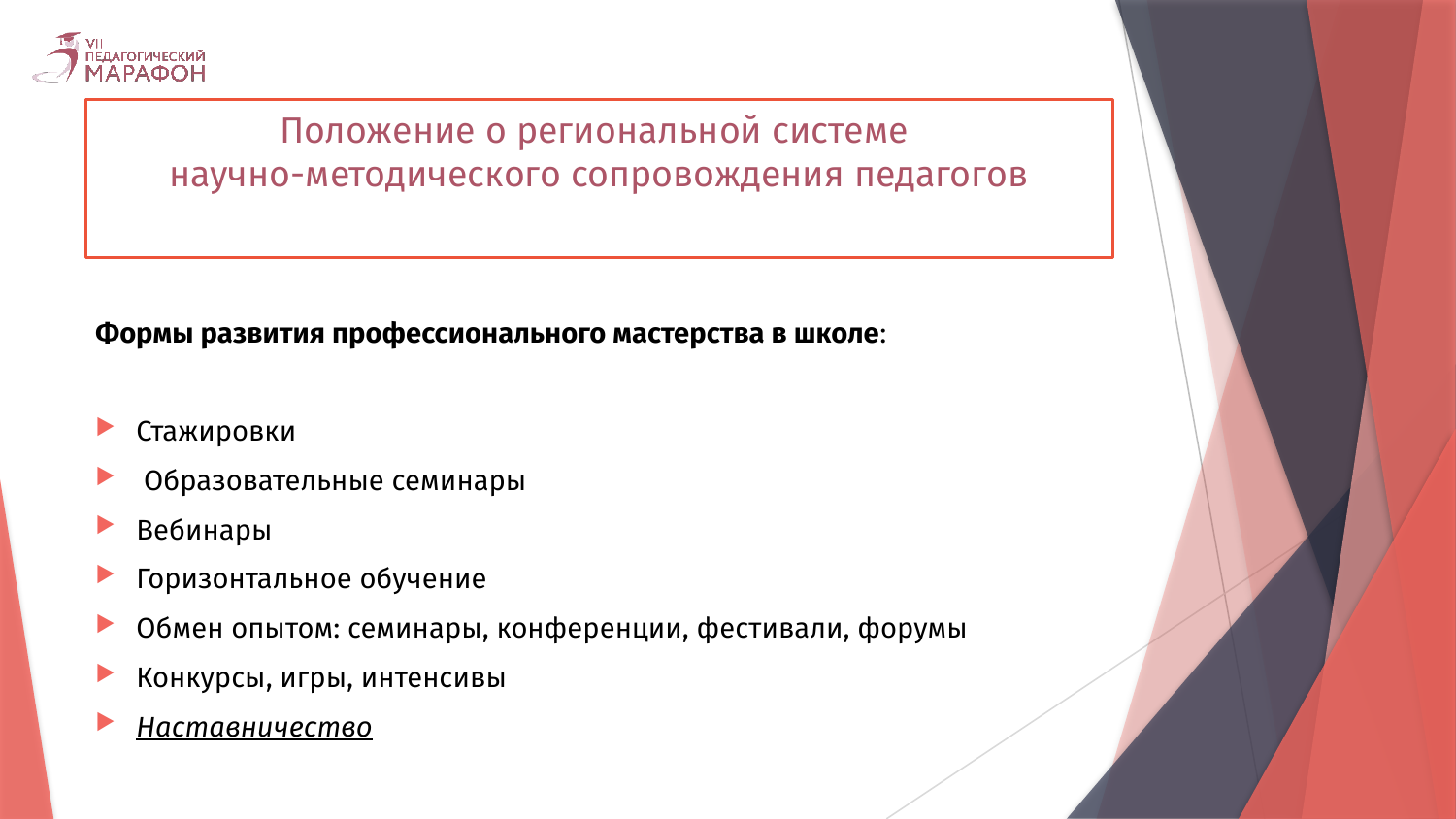

# Положение о региональной системе научно-методического сопровождения педагогов

Формы развития профессионального мастерства в школе:

Стажировки
 Образовательные семинары
Вебинары
Горизонтальное обучение
Обмен опытом: семинары, конференции, фестивали, форумы
Конкурсы, игры, интенсивы
Наставничество